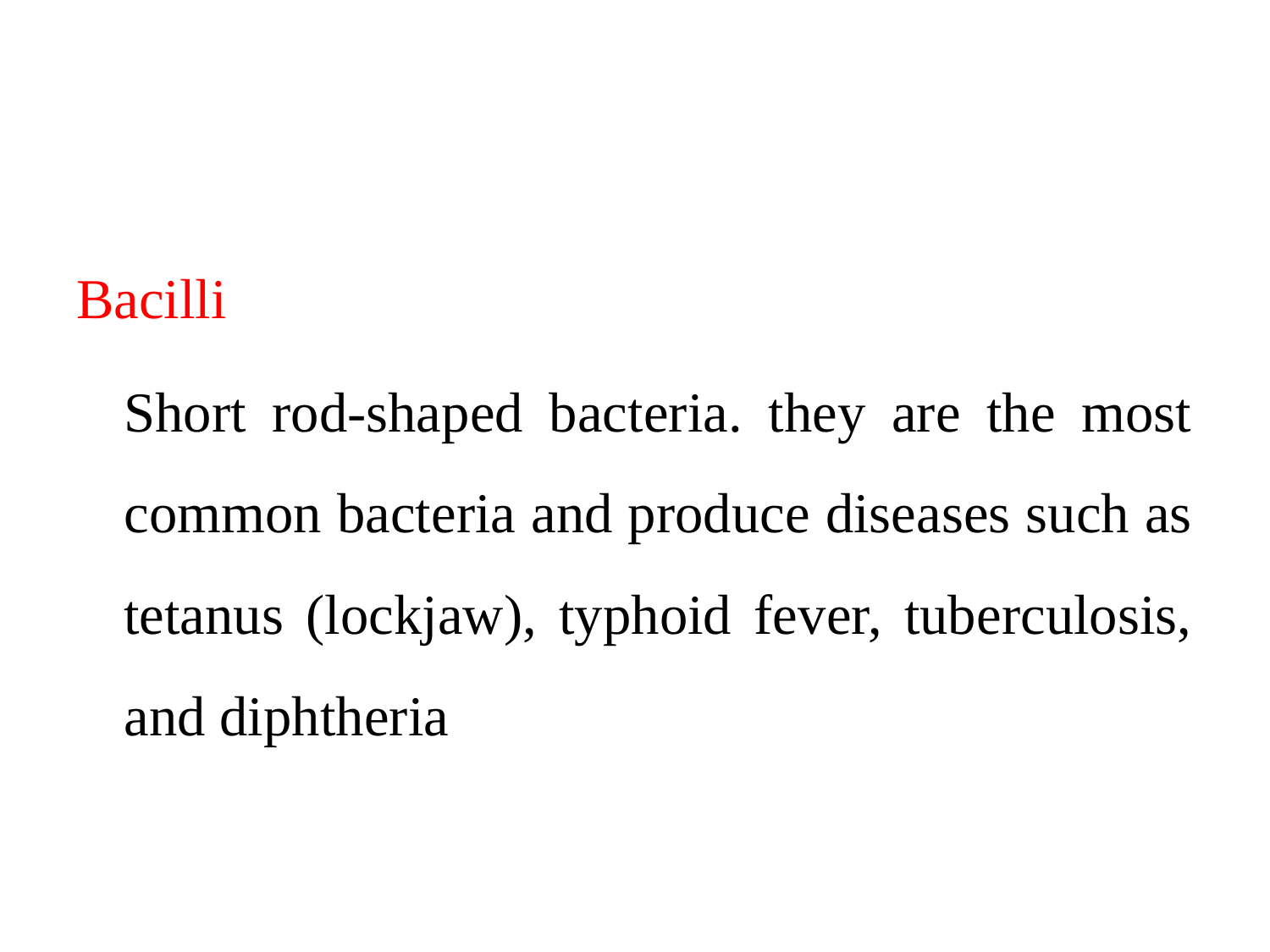

#
Bacilli
	Short rod-shaped bacteria. they are the most common bacteria and produce diseases such as tetanus (lockjaw), typhoid fever, tuberculosis, and diphtheria